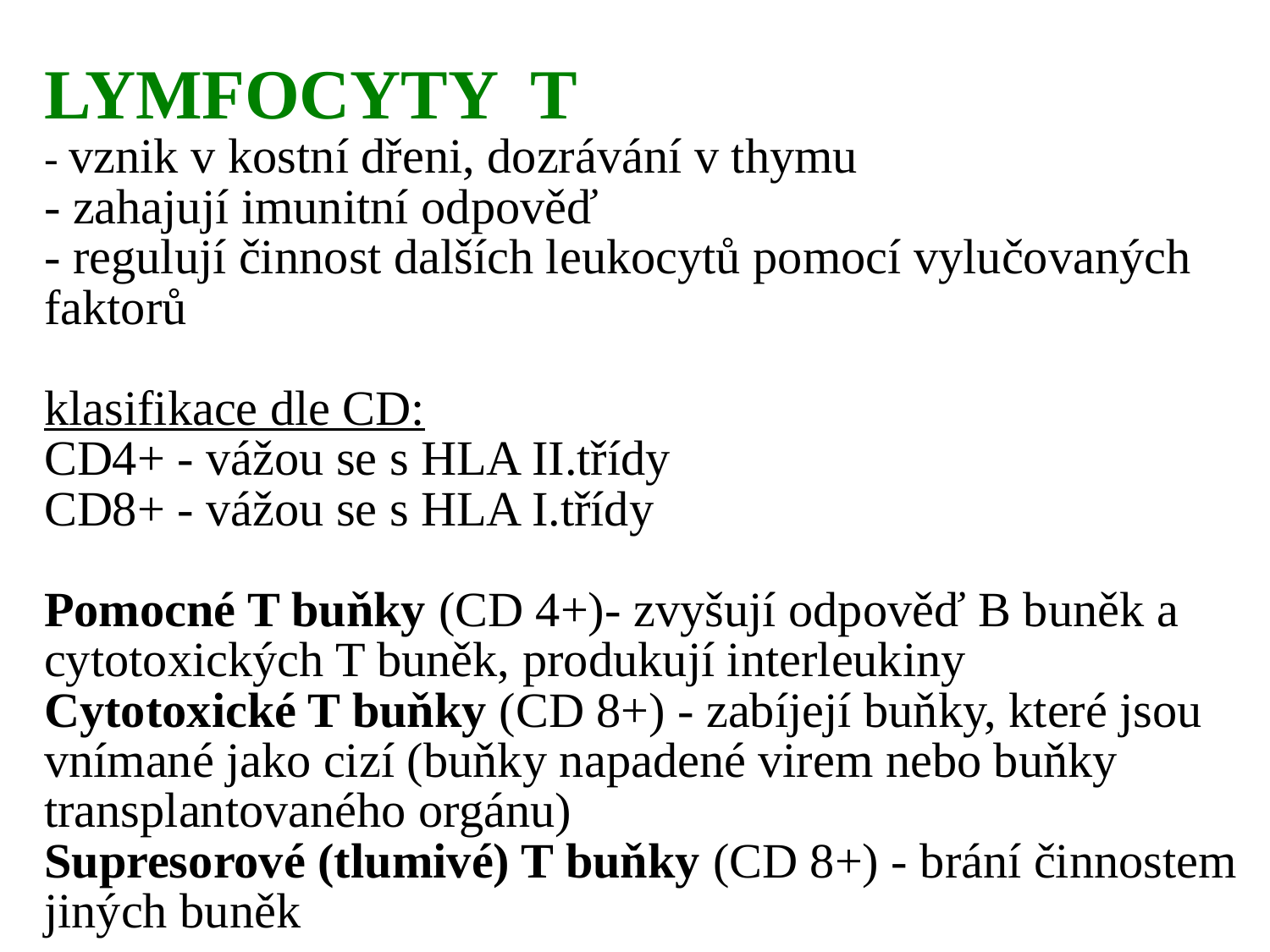

LYMFOCYTY  T
- vznik v kostní dřeni, dozrávání v thymu
- zahajují imunitní odpověď
- regulují činnost dalších leukocytů pomocí vylučovaných faktorů

klasifikace dle CD:
CD4+ - vážou se s HLA II.třídy
CD8+ - vážou se s HLA I.třídy

Pomocné T buňky (CD 4+)- zvyšují odpověď B buněk a cytotoxických T buněk, produkují interleukiny
Cytotoxické T buňky (CD 8+) - zabíjejí buňky, které jsou vnímané jako cizí (buňky napadené virem nebo buňky transplantovaného orgánu)
Supresorové (tlumivé) T buňky (CD 8+) - brání činnostem jiných buněk